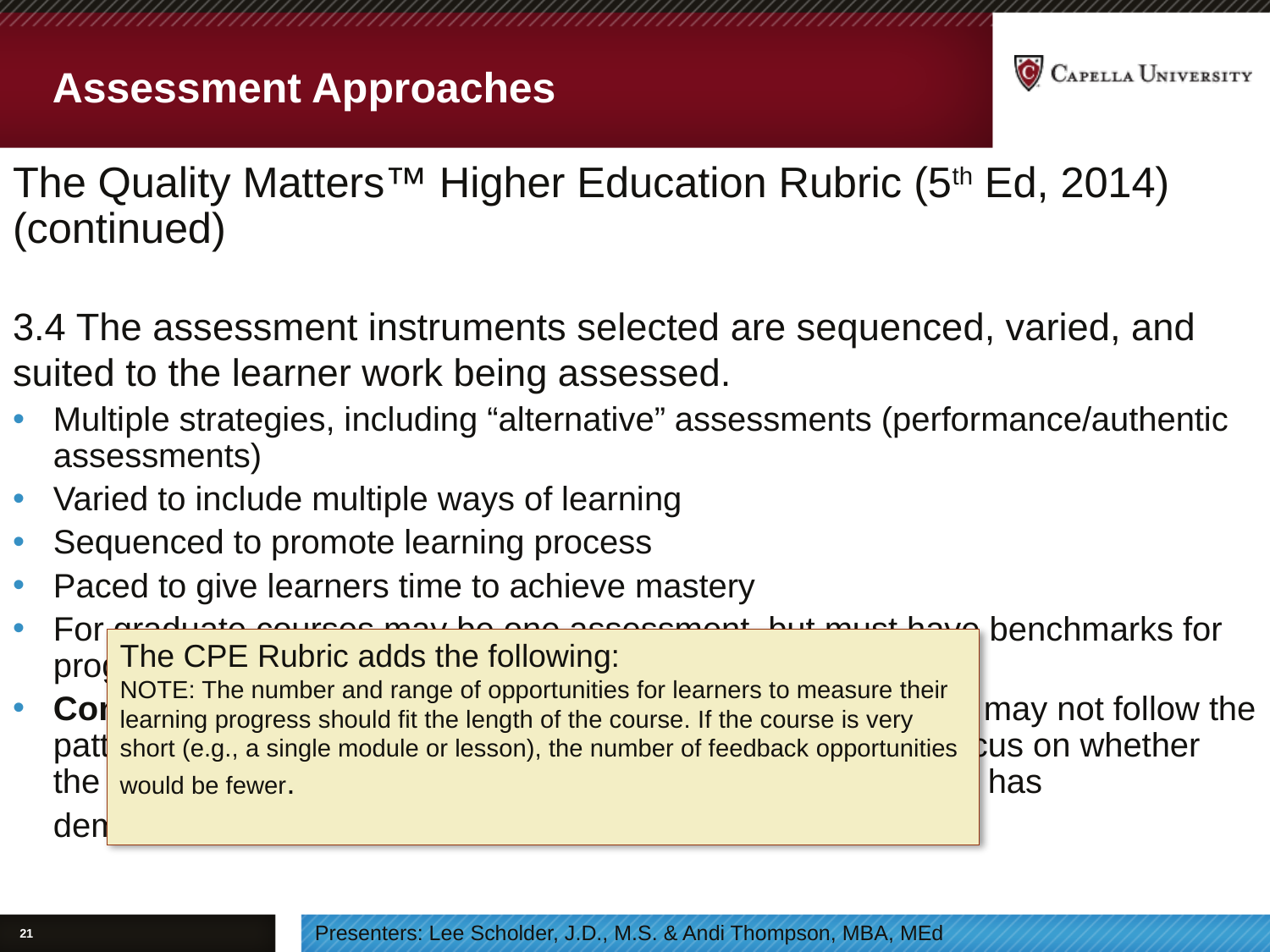

# Assessment Approaches
The Quality Matters™ Higher Education Rubric (5th Ed, 2014)	(continued)

3.4 The assessment instruments selected are sequenced, varied, and suited to the learner work being assessed.
Multiple strategies, including “alternative” assessments (performance/authentic assessments)
Varied to include multiple ways of learning
Sequenced to promote learning process
Paced to give learners time to achieve mastery
For graduate courses may be one assessment  but must have benchmarks for progress.
Competency-Based Courses: Assessment of competencies may not follow the pattern of assessment in traditional courses. As a reviewer, focus on whether the assessment instruments credibly establish that the learner has demonstrated the competency.

The CPE Rubric adds the following:
NOTE: The number and range of opportunities for learners to measure their learning progress should fit the length of the course. If the course is very short (e.g., a single module or lesson), the number of feedback opportunities would be fewer.

21